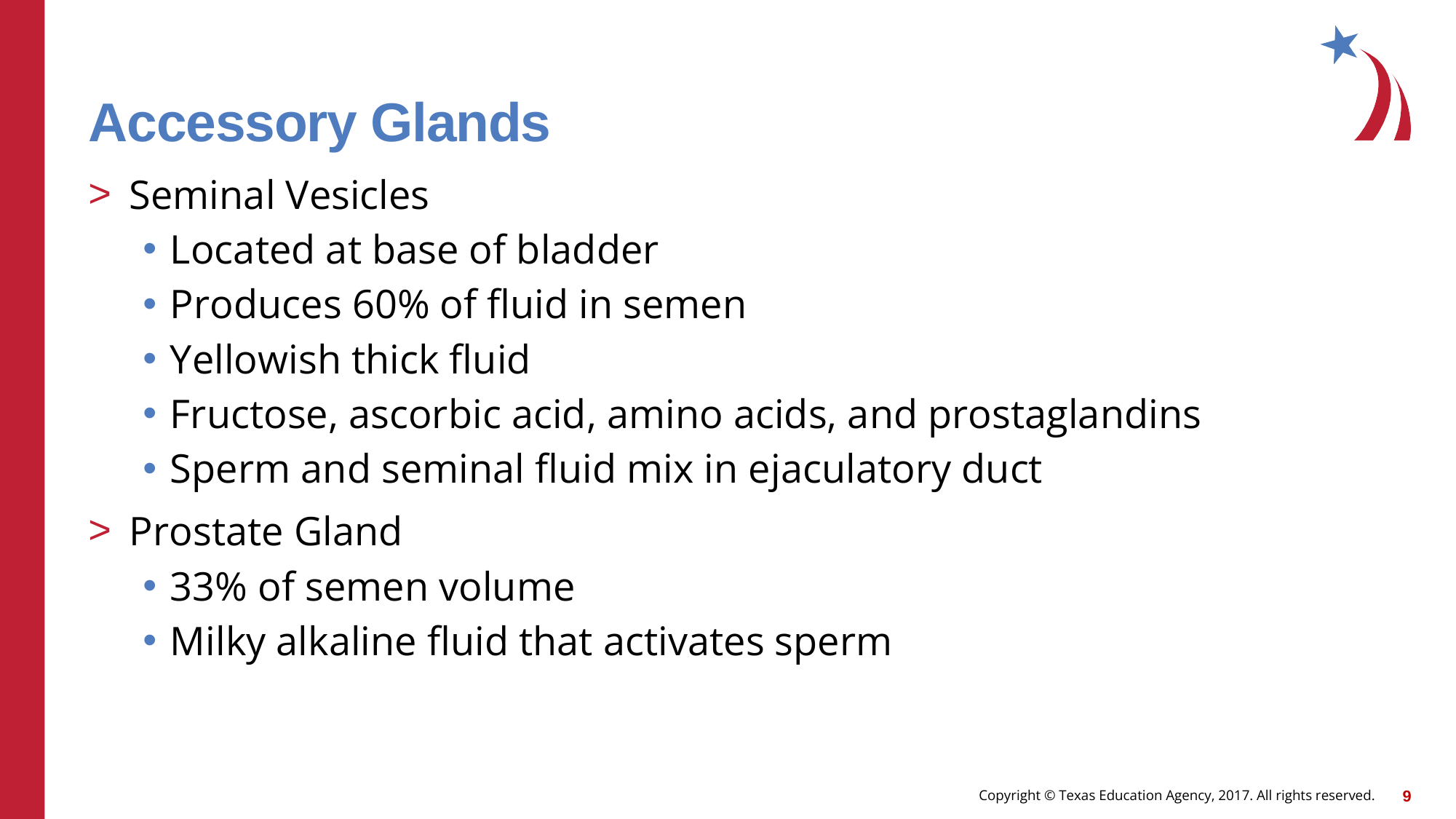

# Accessory Glands
Seminal Vesicles
Located at base of bladder
Produces 60% of fluid in semen
Yellowish thick fluid
Fructose, ascorbic acid, amino acids, and prostaglandins
Sperm and seminal fluid mix in ejaculatory duct
Prostate Gland
33% of semen volume
Milky alkaline fluid that activates sperm